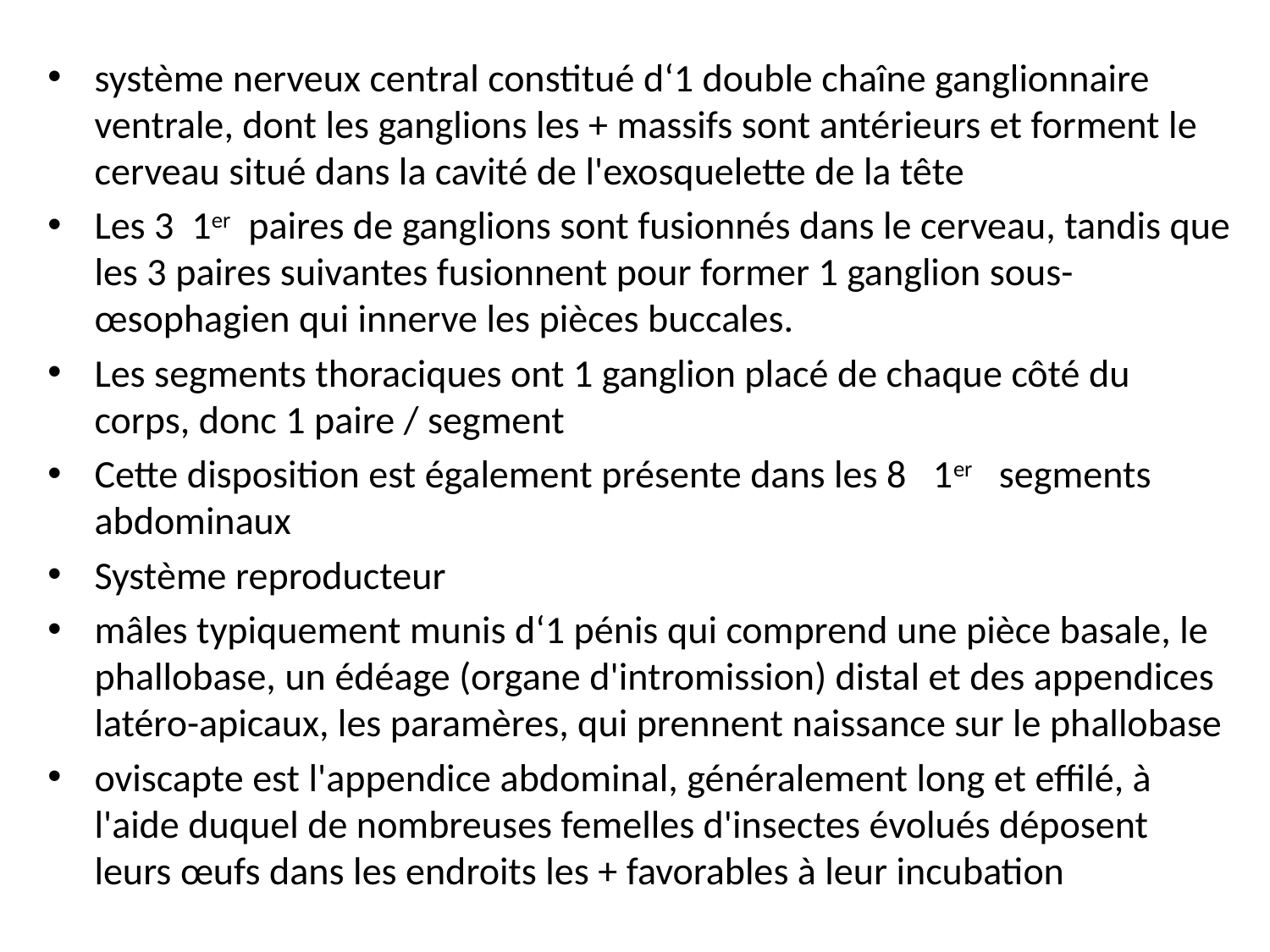

système nerveux central constitué d‘1 double chaîne ganglionnaire ventrale, dont les ganglions les + massifs sont antérieurs et forment le cerveau situé dans la cavité de l'exosquelette de la tête
Les 3  1er  paires de ganglions sont fusionnés dans le cerveau, tandis que les 3 paires suivantes fusionnent pour former 1 ganglion sous-œsophagien qui innerve les pièces buccales.
Les segments thoraciques ont 1 ganglion placé de chaque côté du corps, donc 1 paire / segment
Cette disposition est également présente dans les 8   1er   segments abdominaux
Système reproducteur
mâles typiquement munis d‘1 pénis qui comprend une pièce basale, le phallobase, un édéage (organe d'intromission) distal et des appendices latéro-apicaux, les paramères, qui prennent naissance sur le phallobase
oviscapte est l'appendice abdominal, généralement long et effilé, à l'aide duquel de nombreuses femelles d'insectes évolués déposent leurs œufs dans les endroits les + favorables à leur incubation